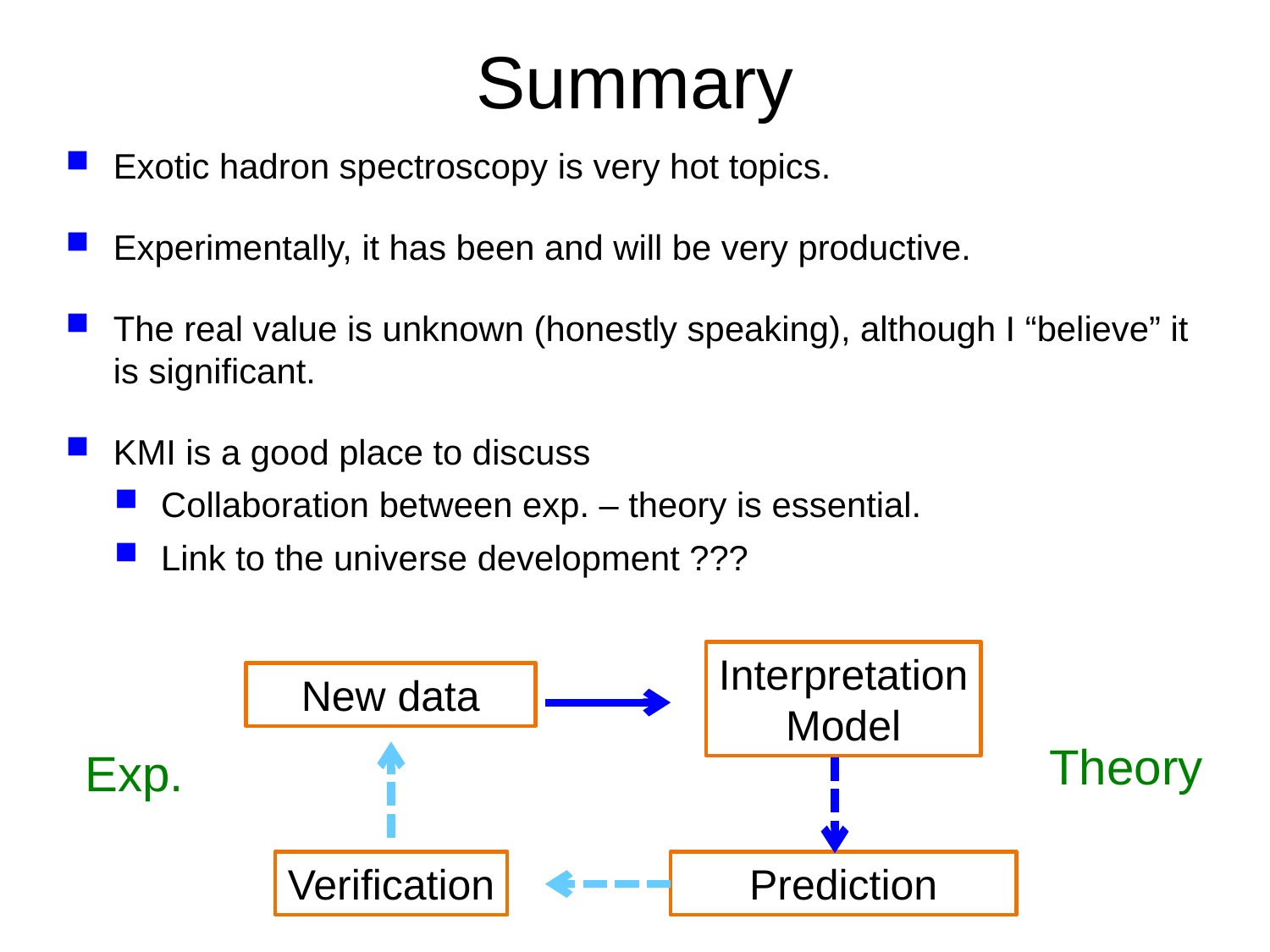

# Summary
Exotic hadron spectroscopy is very hot topics.
Experimentally, it has been and will be very productive.
The real value is unknown (honestly speaking), although I “believe” it is significant.
KMI is a good place to discuss
Collaboration between exp. – theory is essential.
Link to the universe development ???
Interpretation
Model
New data
Theory
Exp.
Verification
Prediction